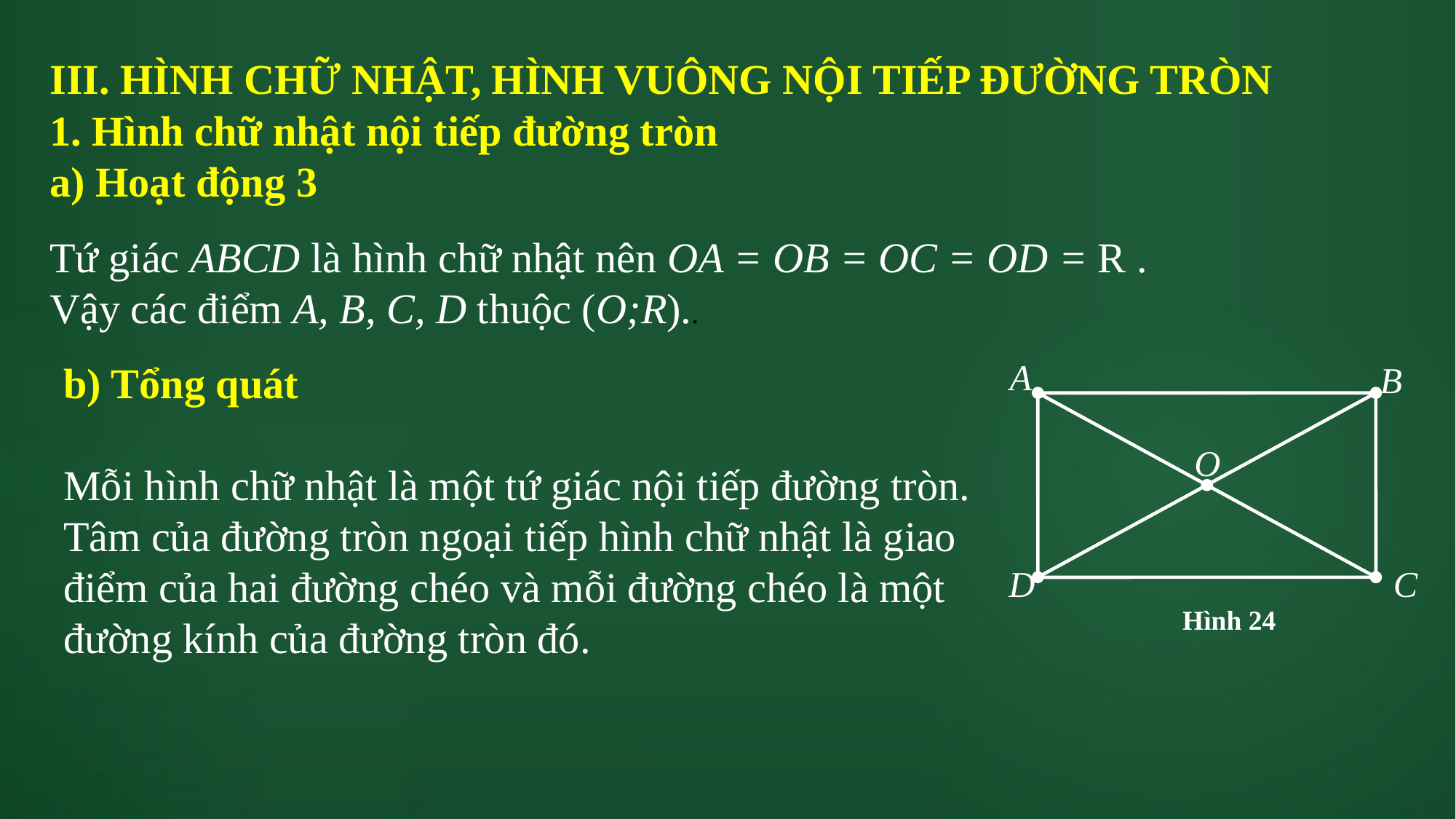

III. HÌNH CHỮ NHẬT, HÌNH VUÔNG NỘI TIẾP ĐƯỜNG TRÒN
1. Hình chữ nhật nội tiếp đường tròn
a) Hoạt động 3
Tứ giác ABCD là hình chữ nhật nên OA = OB = OC = OD = R . Vậy các điểm A, B, C, D thuộc (O;R)..

A
B

O

D
C

Hình 24
b) Tổng quát

Mỗi hình chữ nhật là một tứ giác nội tiếp đường tròn.
Tâm của đường tròn ngoại tiếp hình chữ nhật là giao điểm của hai đường chéo và mỗi đường chéo là một đường kính của đường tròn đó.